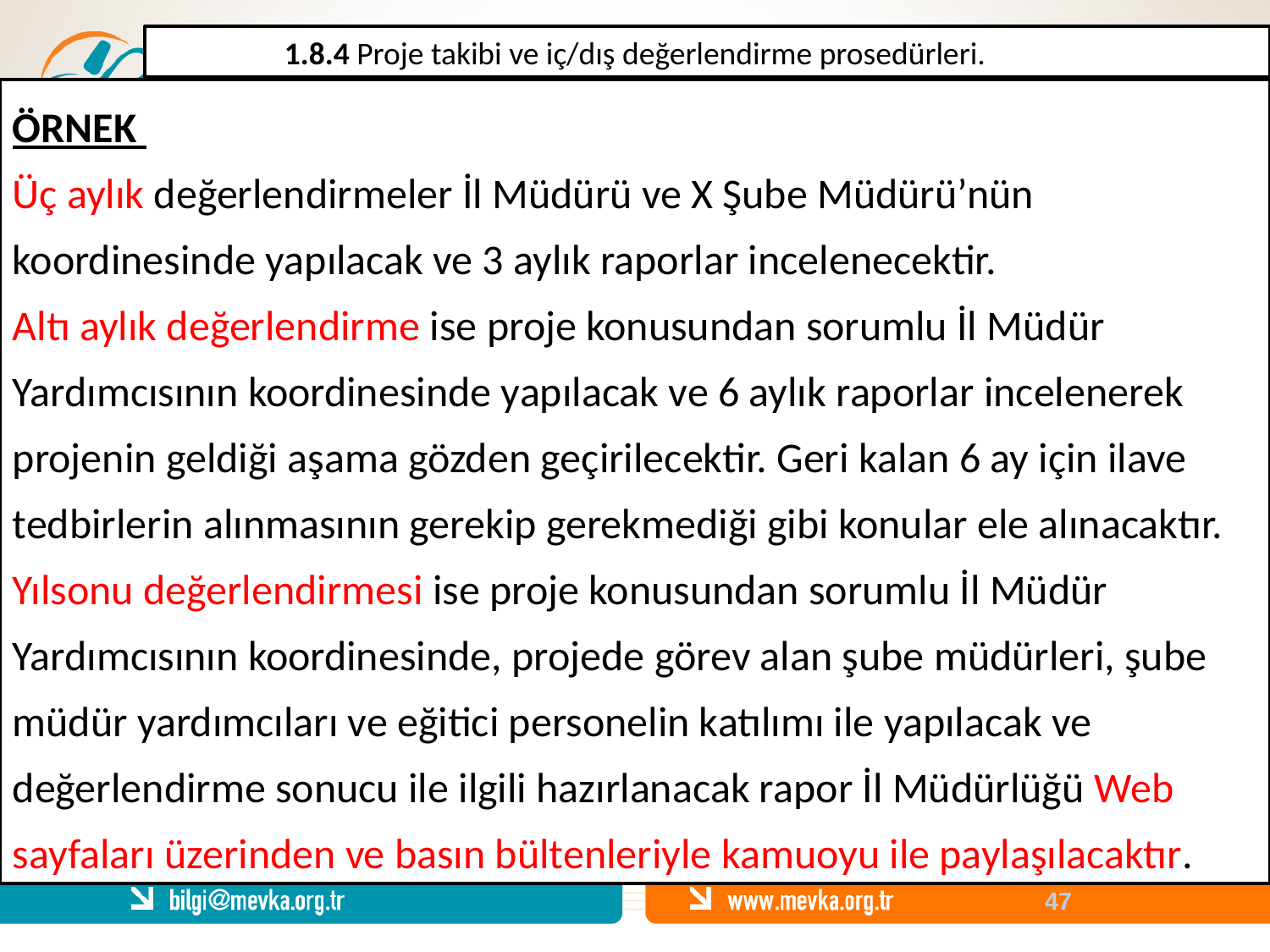

1.8.4 Proje takibi ve iç/dış değerlendirme prosedürleri.
ÖRNEK
Üç aylık değerlendirmeler İl Müdürü ve X Şube Müdürü’nün koordinesinde yapılacak ve 3 aylık raporlar incelenecektir.
Altı aylık değerlendirme ise proje konusundan sorumlu İl Müdür Yardımcısının koordinesinde yapılacak ve 6 aylık raporlar incelenerek projenin geldiği aşama gözden geçirilecektir. Geri kalan 6 ay için ilave tedbirlerin alınmasının gerekip gerekmediği gibi konular ele alınacaktır.
Yılsonu değerlendirmesi ise proje konusundan sorumlu İl Müdür Yardımcısının koordinesinde, projede görev alan şube müdürleri, şube müdür yardımcıları ve eğitici personelin katılımı ile yapılacak ve değerlendirme sonucu ile ilgili hazırlanacak rapor İl Müdürlüğü Web sayfaları üzerinden ve basın bültenleriyle kamuoyu ile paylaşılacaktır.
47